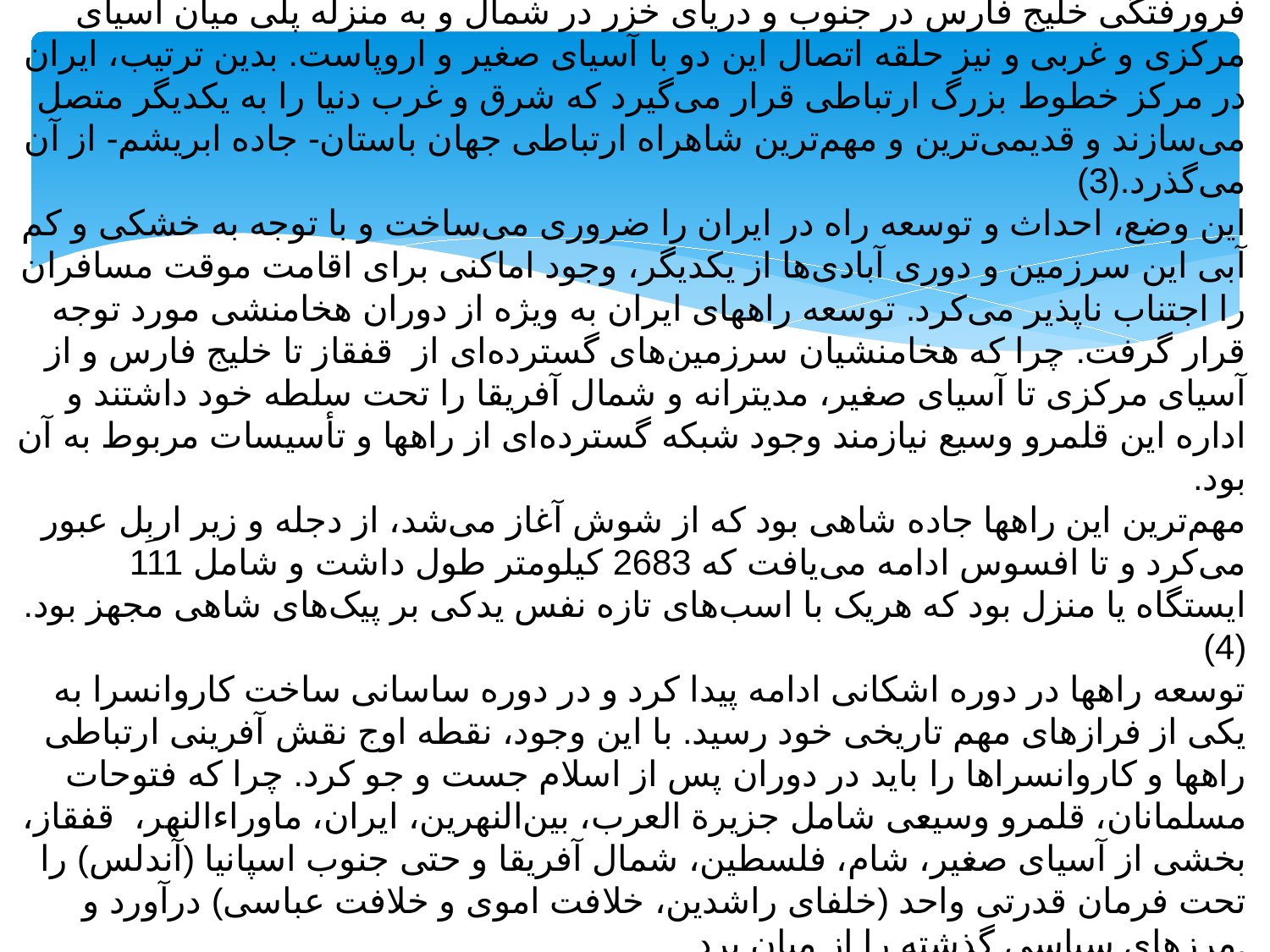

# کاروانسرا زاییده موقعیت جغرافیایی ایران است. نجد ایران مثلثی است بین دو فرورفتگی خلیج فارس در جنوب و دریای خزر در شمال و به منزله پلی میان آسیای مرکزی و غربی و نیز حلقه اتصال این دو با آسیای صغیر و اروپاست. بدین ترتیب، ایران در مرکز خطوط بزرگ ارتباطی قرار می‌گیرد که شرق و غرب دنیا را به یکدیگر متصل می‌سازند و قدیمی‌ترین و مهم‌ترین شاهراه ارتباطی جهان باستان- جاده ابریشم- از آن می‌گذرد.(3) این وضع، احداث و توسعه راه در ایران را ضروری می‌ساخت و با توجه به خشکی و کم آبی این سرزمین و دوری آبادی‌ها از یکدیگر، وجود اماکنی برای اقامت موقت مسافران را اجتناب ناپذیر می‌کرد. توسعه راههای ایران به ویژه از دوران هخامنشی مورد توجه قرار گرفت. چرا که هخامنشیان سرزمین‌های گسترده‌ای از  قفقاز تا خلیج فارس و از آسیای مرکزی تا آسیای صغیر، مدیترانه و شمال آفریقا را تحت سلطه خود داشتند و اداره این قلمرو وسیع نیازمند وجود شبکه گسترده‌ای از راهها و تأسیسات مربوط به آن بود. مهم‌ترین این راهها جاده شاهی بود که از شوش آغاز می‌شد، از دجله و زیر اربِل عبور می‌کرد و تا افسوس ادامه می‌یافت که 2683 کیلومتر طول داشت و شامل 111 ایستگاه یا منزل بود که هریک با اسب‌های تازه نفس یدکی بر پیک‌های شاهی مجهز بود. (4) توسعه راهها در دوره اشکانی ادامه پیدا کرد و در دوره ساسانی ساخت کاروانسرا به یکی از فرازهای مهم تاریخی خود رسید. با این وجود، نقطه اوج نقش آفرینی ارتباطی راهها و کاروانسراها را باید در دوران پس از اسلام جست و جو کرد. چرا که فتوحات مسلمانان، قلمرو وسیعی شامل جزیرة العرب، بین‌النهرین، ایران، ماوراء‌النهر،  قفقاز، بخشی از آسیای صغیر، شام، فلسطین، شمال آفریقا و حتی جنوب اسپانیا (آندلس) را تحت فرمان قدرتی واحد (خلفای راشدین، خلافت اموی و خلافت عباسی) درآورد و مرزهای سیاسی گذشته را از میان برد.